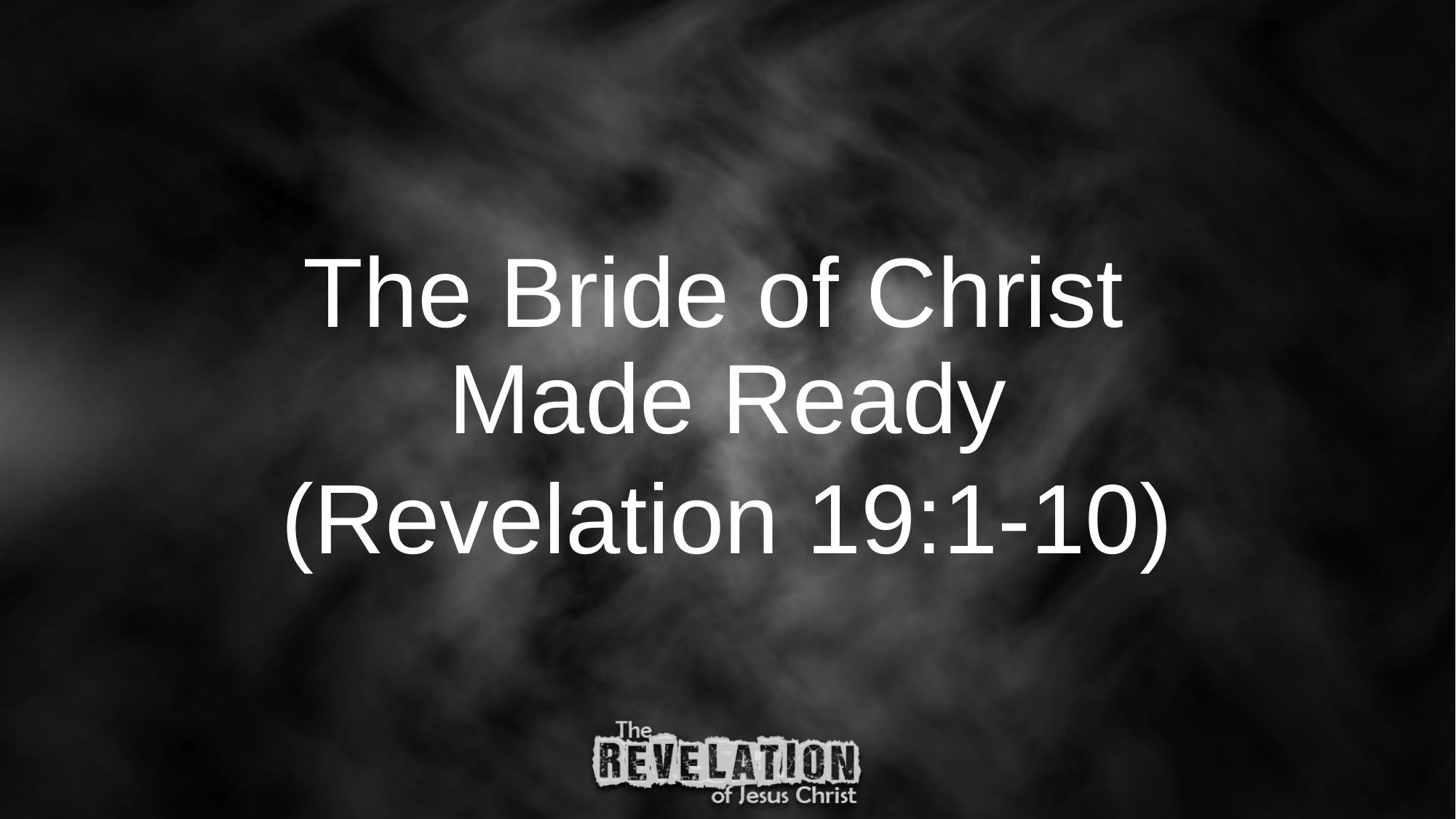

The Bride of Christ
Made Ready
(Revelation 19:1-10)